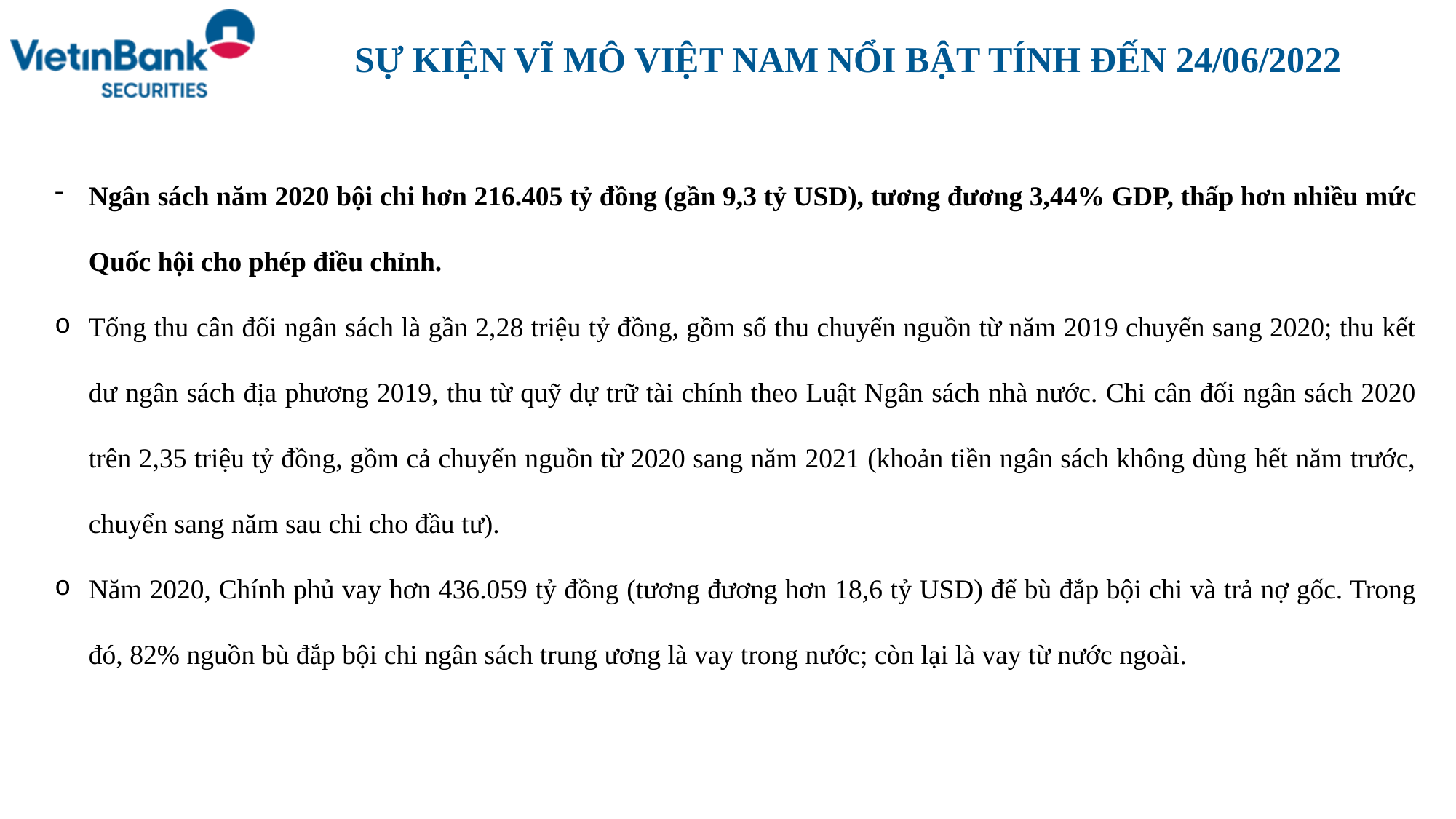

SỰ KIỆN VĨ MÔ VIỆT NAM NỔI BẬT TÍNH ĐẾN 24/06/2022
Ngân sách năm 2020 bội chi hơn 216.405 tỷ đồng (gần 9,3 tỷ USD), tương đương 3,44% GDP, thấp hơn nhiều mức Quốc hội cho phép điều chỉnh.
Tổng thu cân đối ngân sách là gần 2,28 triệu tỷ đồng, gồm số thu chuyển nguồn từ năm 2019 chuyển sang 2020; thu kết dư ngân sách địa phương 2019, thu từ quỹ dự trữ tài chính theo Luật Ngân sách nhà nước. Chi cân đối ngân sách 2020 trên 2,35 triệu tỷ đồng, gồm cả chuyển nguồn từ 2020 sang năm 2021 (khoản tiền ngân sách không dùng hết năm trước, chuyển sang năm sau chi cho đầu tư).
Năm 2020, Chính phủ vay hơn 436.059 tỷ đồng (tương đương hơn 18,6 tỷ USD) để bù đắp bội chi và trả nợ gốc. Trong đó, 82% nguồn bù đắp bội chi ngân sách trung ương là vay trong nước; còn lại là vay từ nước ngoài.